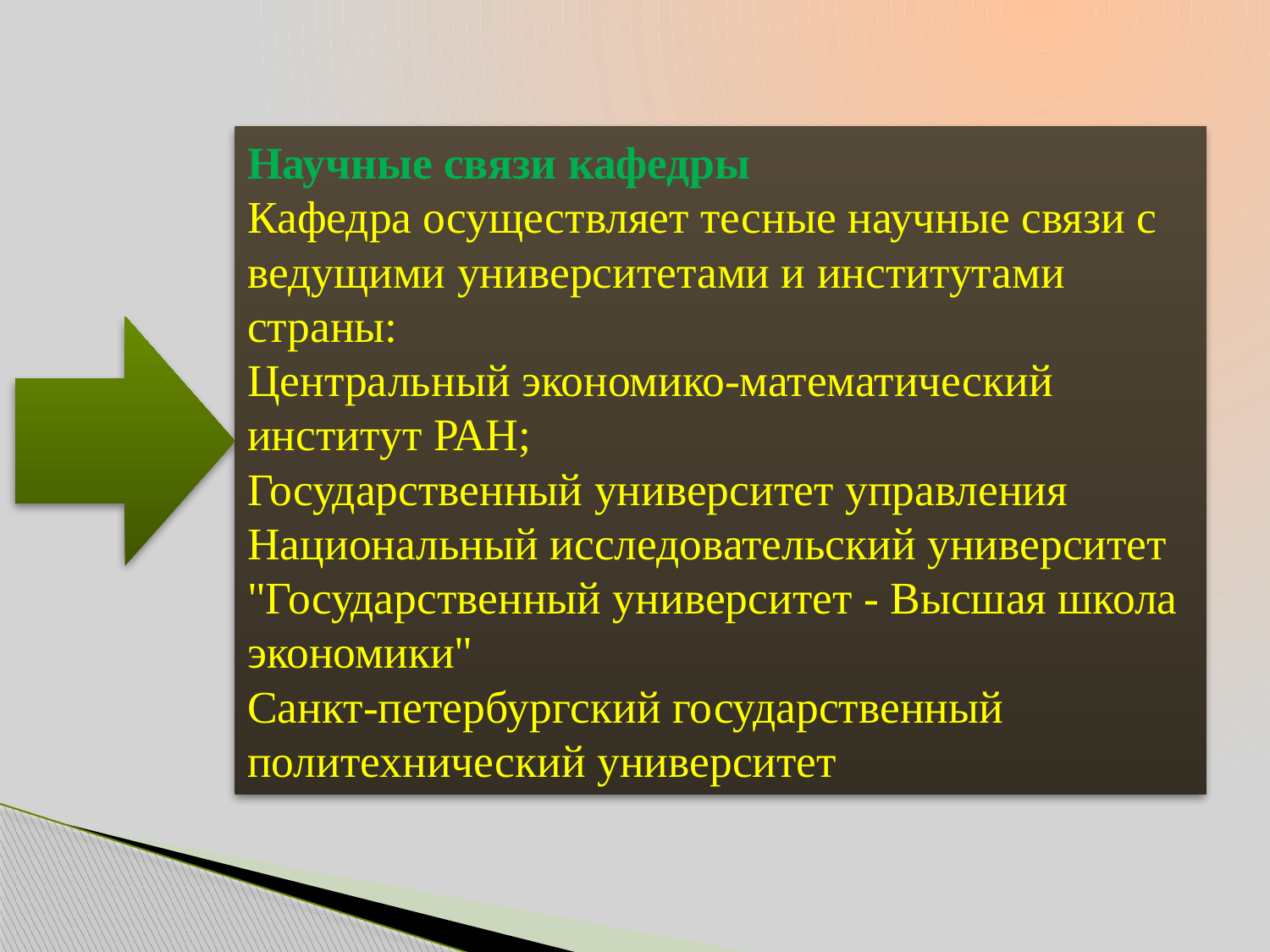

# Научные связи кафедры Кафедра осуществляет тесные научные связи с ведущими университетами и институтами страны: Центральный экономико-математический институт РАН; Государственный университет управления Национальный исследовательский университет "Государственный университет - Высшая школа экономики" Санкт-петербургский государственный политехнический университет